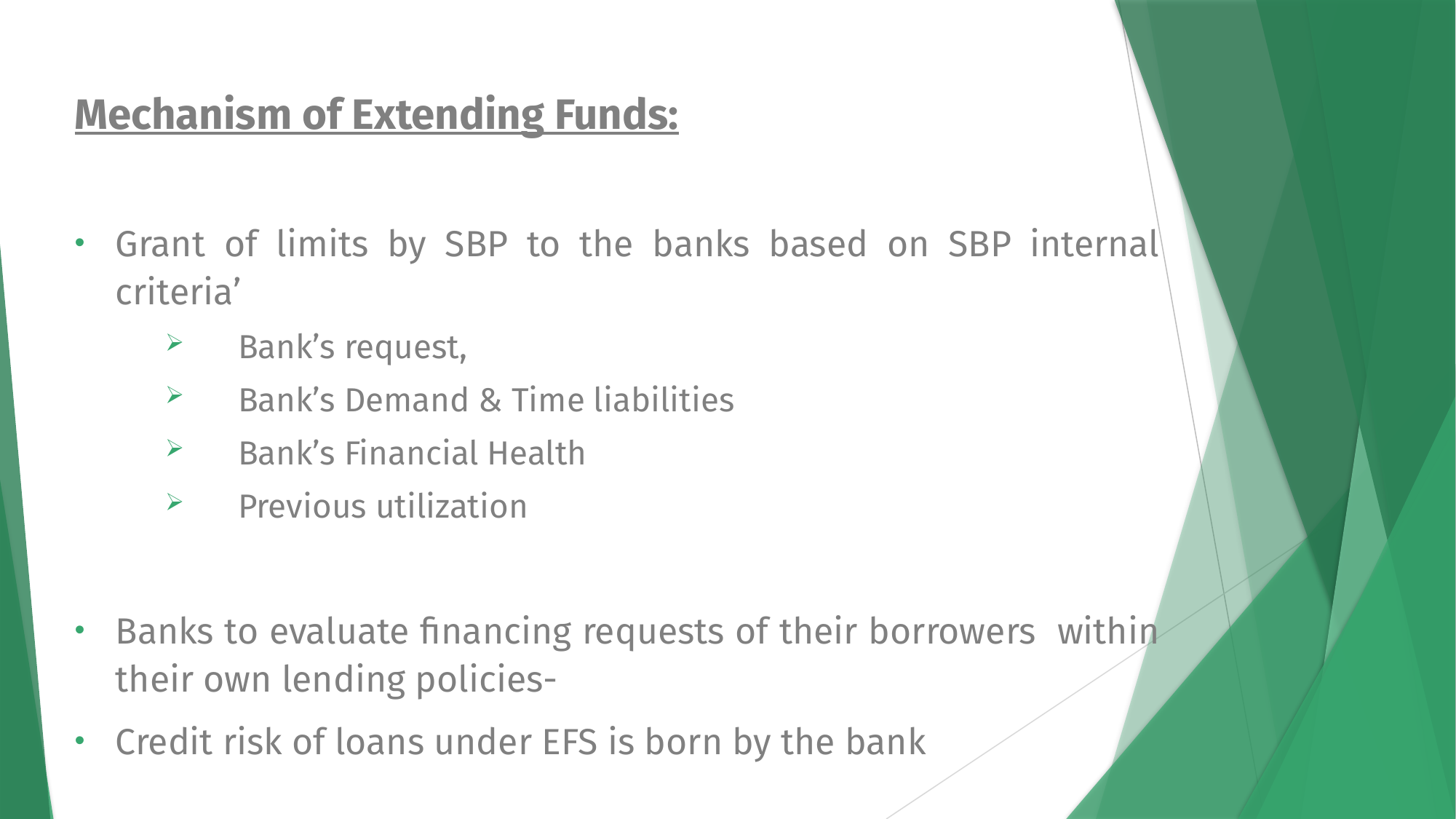

Mechanism of Extending Funds:

Grant of limits by SBP to the banks based on SBP internal criteria’
Bank’s request,
Bank’s Demand & Time liabilities
Bank’s Financial Health
Previous utilization

Banks to evaluate financing requests of their borrowers  within their own lending policies-
Credit risk of loans under EFS is born by the bank